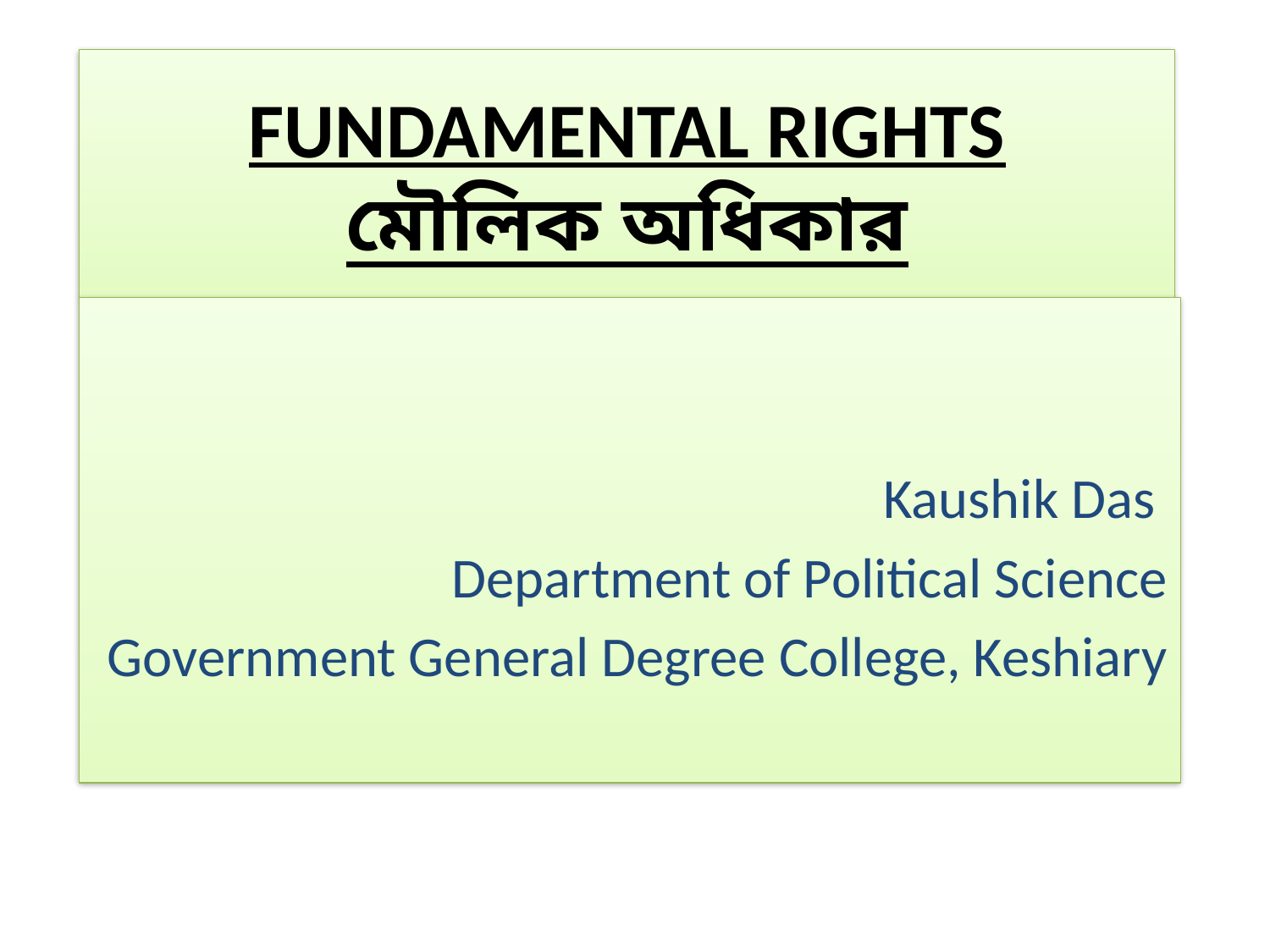

# FUNDAMENTAL RIGHTS মৌলিক অধিকার

Kaushik Das
Department of Political Science
Government General Degree College, Keshiary